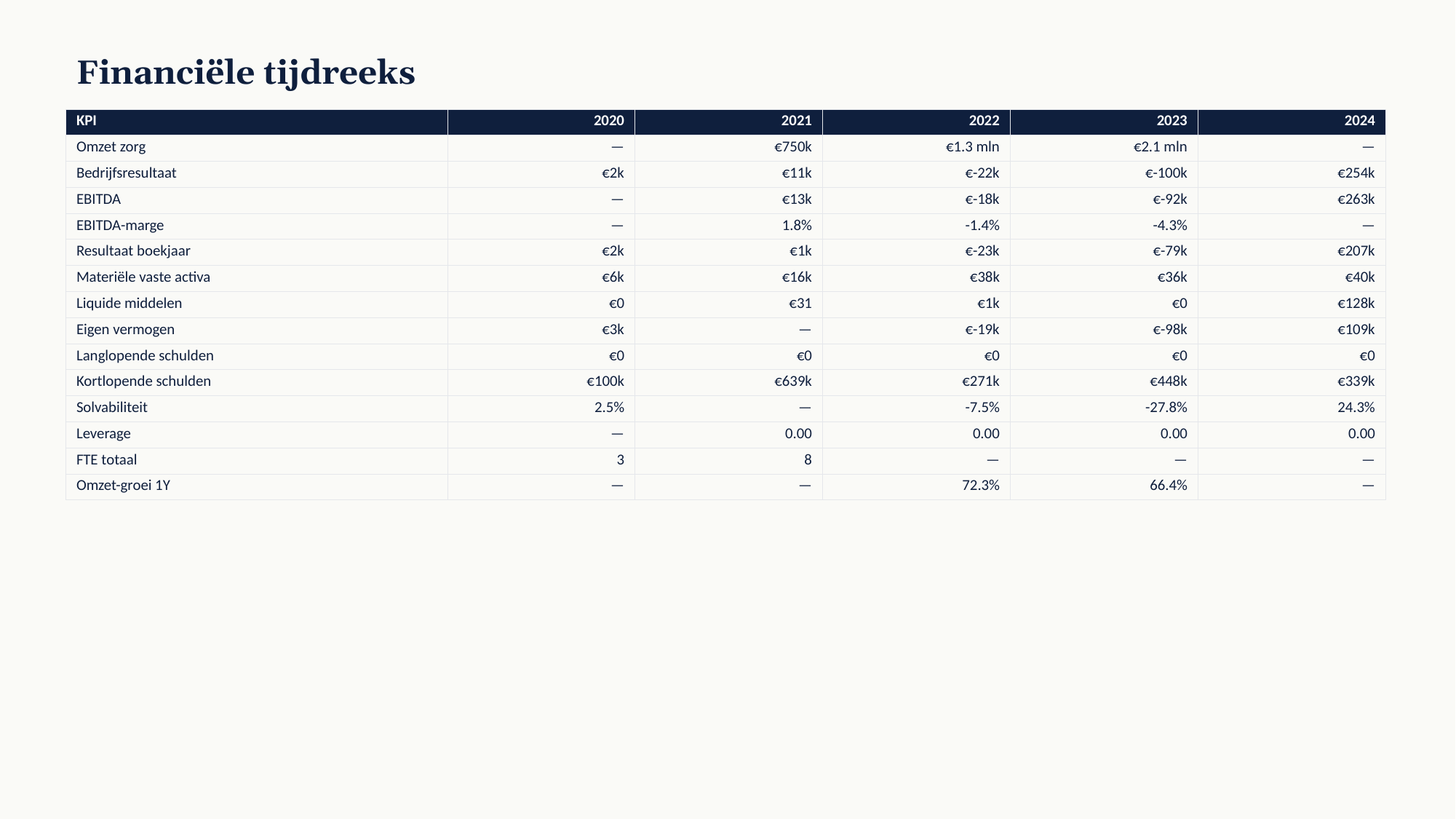

Financiële tijdreeks
| KPI | 2020 | 2021 | 2022 | 2023 | 2024 |
| --- | --- | --- | --- | --- | --- |
| Omzet zorg | — | €750k | €1.3 mln | €2.1 mln | — |
| Bedrijfsresultaat | €2k | €11k | €-22k | €-100k | €254k |
| EBITDA | — | €13k | €-18k | €-92k | €263k |
| EBITDA-marge | — | 1.8% | -1.4% | -4.3% | — |
| Resultaat boekjaar | €2k | €1k | €-23k | €-79k | €207k |
| Materiële vaste activa | €6k | €16k | €38k | €36k | €40k |
| Liquide middelen | €0 | €31 | €1k | €0 | €128k |
| Eigen vermogen | €3k | — | €-19k | €-98k | €109k |
| Langlopende schulden | €0 | €0 | €0 | €0 | €0 |
| Kortlopende schulden | €100k | €639k | €271k | €448k | €339k |
| Solvabiliteit | 2.5% | — | -7.5% | -27.8% | 24.3% |
| Leverage | — | 0.00 | 0.00 | 0.00 | 0.00 |
| FTE totaal | 3 | 8 | — | — | — |
| Omzet-groei 1Y | — | — | 72.3% | 66.4% | — |